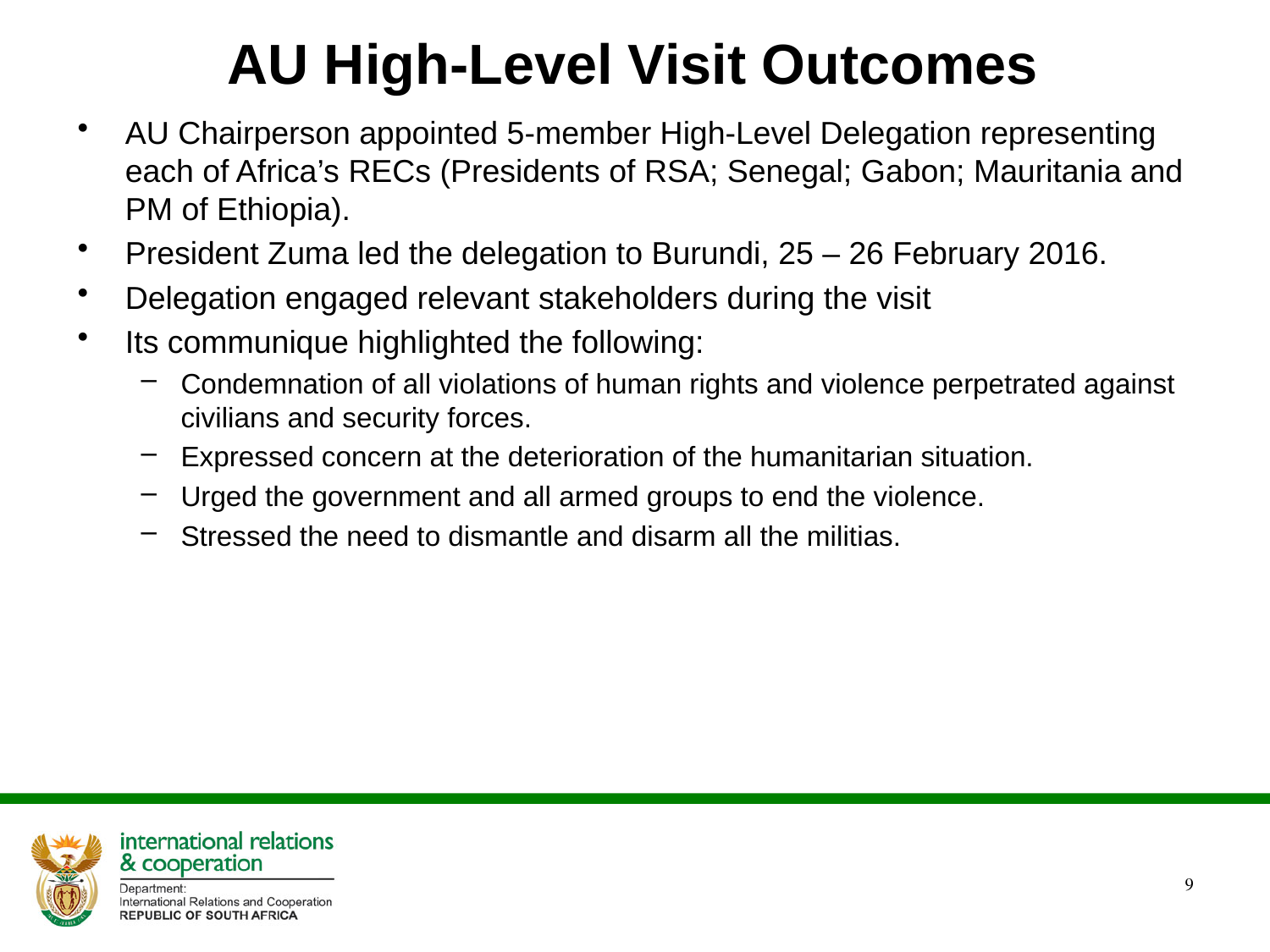

# AU High-Level Visit Outcomes
AU Chairperson appointed 5-member High-Level Delegation representing each of Africa’s RECs (Presidents of RSA; Senegal; Gabon; Mauritania and PM of Ethiopia).
President Zuma led the delegation to Burundi, 25 – 26 February 2016.
Delegation engaged relevant stakeholders during the visit
Its communique highlighted the following:
Condemnation of all violations of human rights and violence perpetrated against civilians and security forces.
Expressed concern at the deterioration of the humanitarian situation.
Urged the government and all armed groups to end the violence.
Stressed the need to dismantle and disarm all the militias.

9